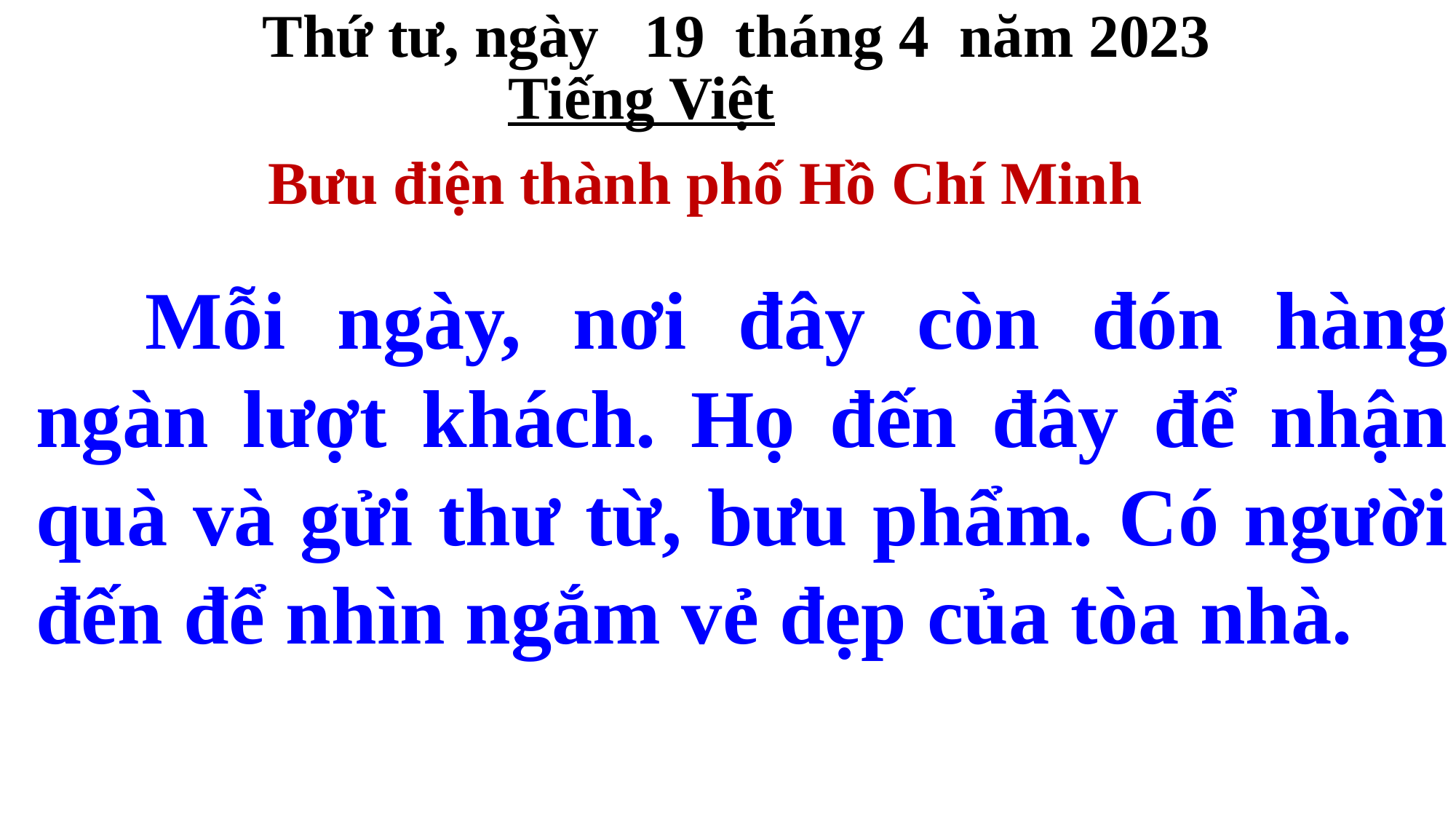

Thứ tư, ngày   19  tháng 4  năm 2023
Tiếng Việt
Bưu điện thành phố Hồ Chí Minh
	Mỗi ngày, nơi đây còn đón hàng ngàn lượt khách. Họ đến đây để nhận quà và gửi thư từ, bưu phẩm. Có người đến để nhìn ngắm vẻ đẹp của tòa nhà.